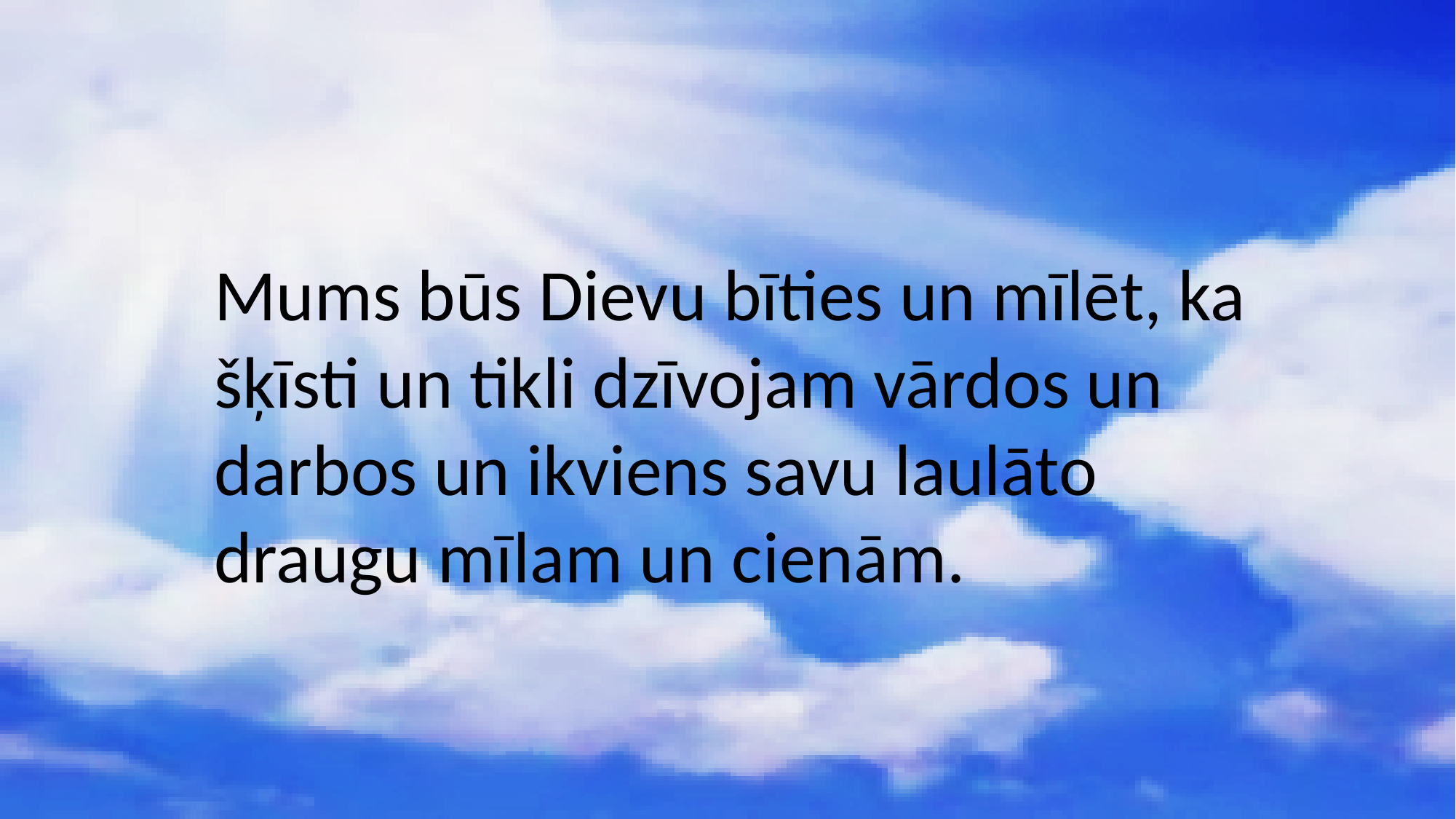

Mums būs Dievu bīties un mīlēt, ka šķīsti un tikli dzīvojam vārdos un darbos un ikviens savu laulāto draugu mīlam un cienām.